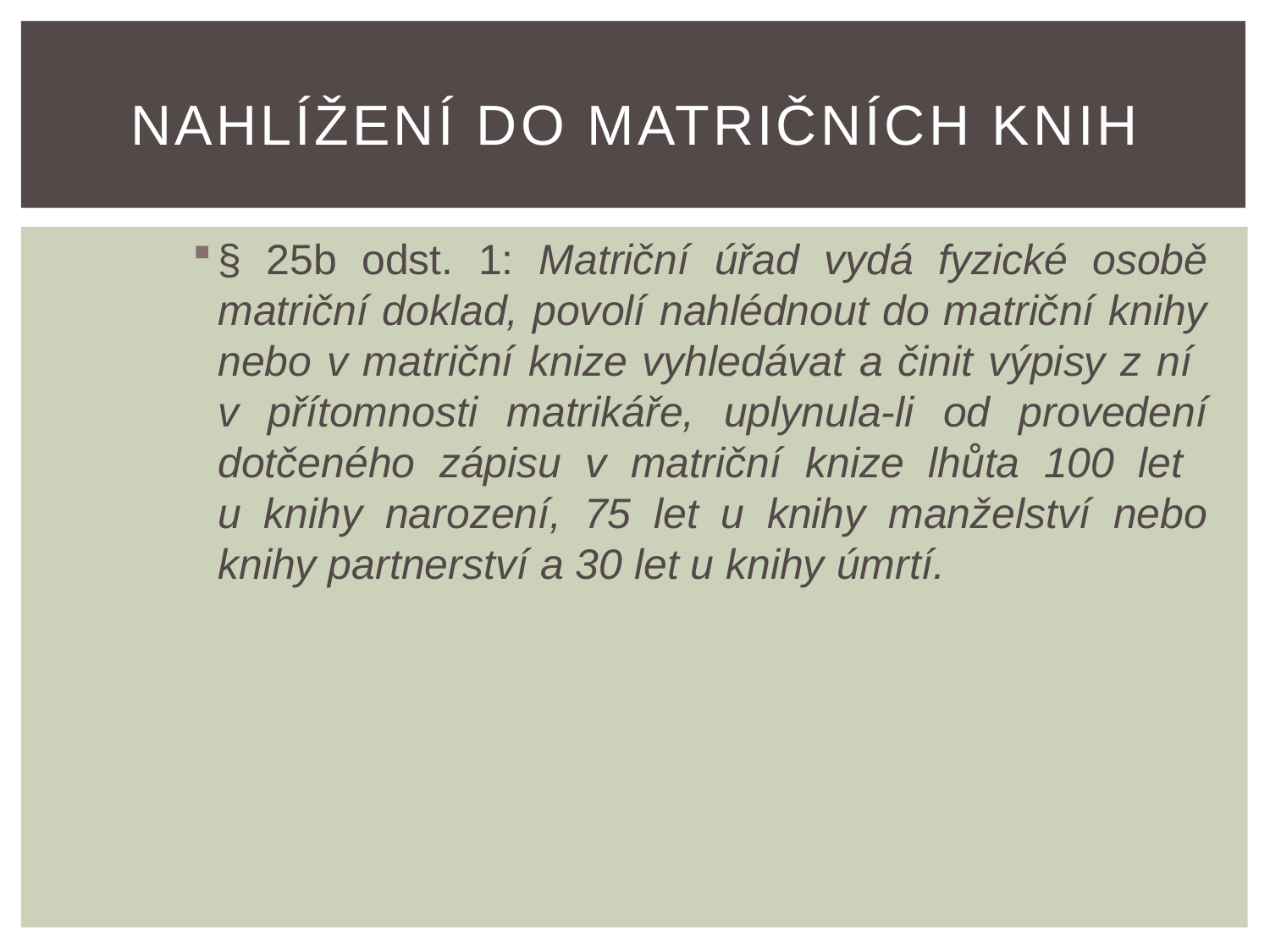

# nahlížení do matriČních knih
§ 25b odst. 1: Matriční úřad vydá fyzické osobě matriční doklad, povolí nahlédnout do matriční knihy nebo v matriční knize vyhledávat a činit výpisy z ní
v přítomnosti matrikáře, uplynula-li od provedení dotčeného zápisu v matriční knize lhůta 100 let
u knihy narození, 75 let u knihy manželství nebo knihy partnerství a 30 let u knihy úmrtí.